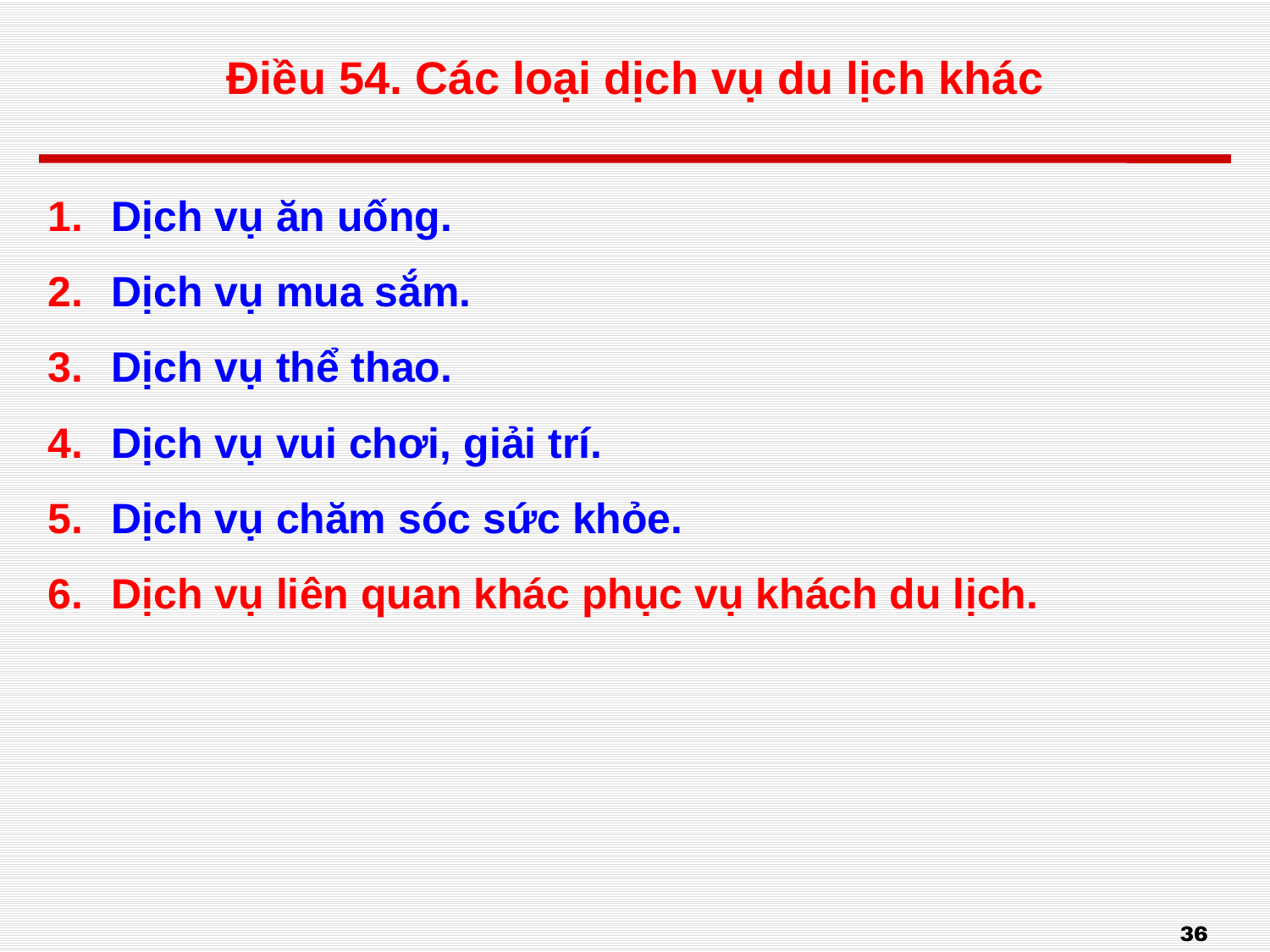

# Điều 54. Các loại dịch vụ du lịch khác
Dịch vụ ăn uống.
Dịch vụ mua sắm.
Dịch vụ thể thao.
Dịch vụ vui chơi, giải trí.
Dịch vụ chăm sóc sức khỏe.
Dịch vụ liên quan khác phục vụ khách du lịch.